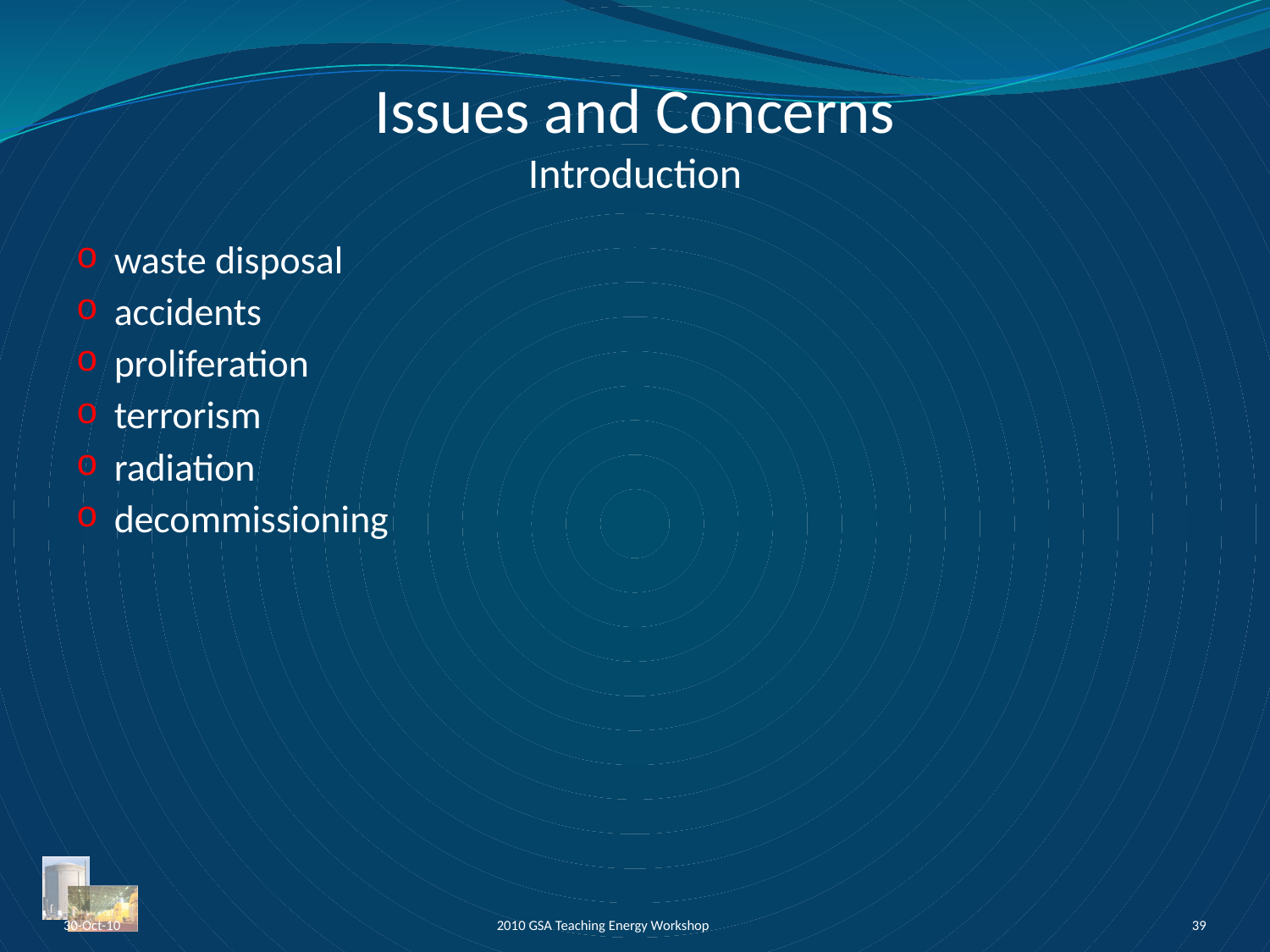

# Issues and Concerns Introduction
waste disposal
accidents
proliferation
terrorism
radiation
decommissioning
30-Oct-10
2010 GSA Teaching Energy Workshop
39